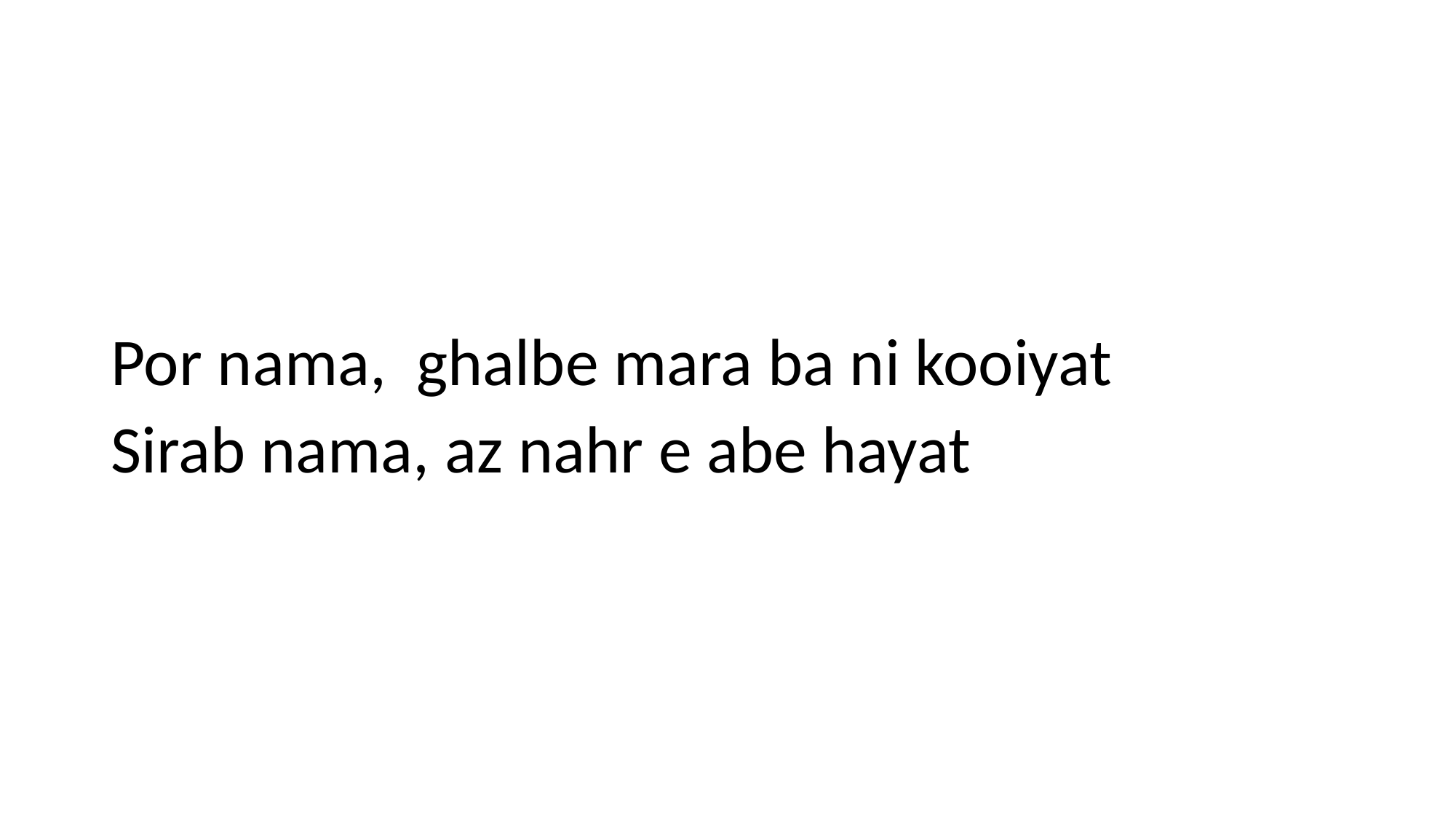

Por nama,  ghalbe mara ba ni kooiyat
Sirab nama, az nahr e abe hayat